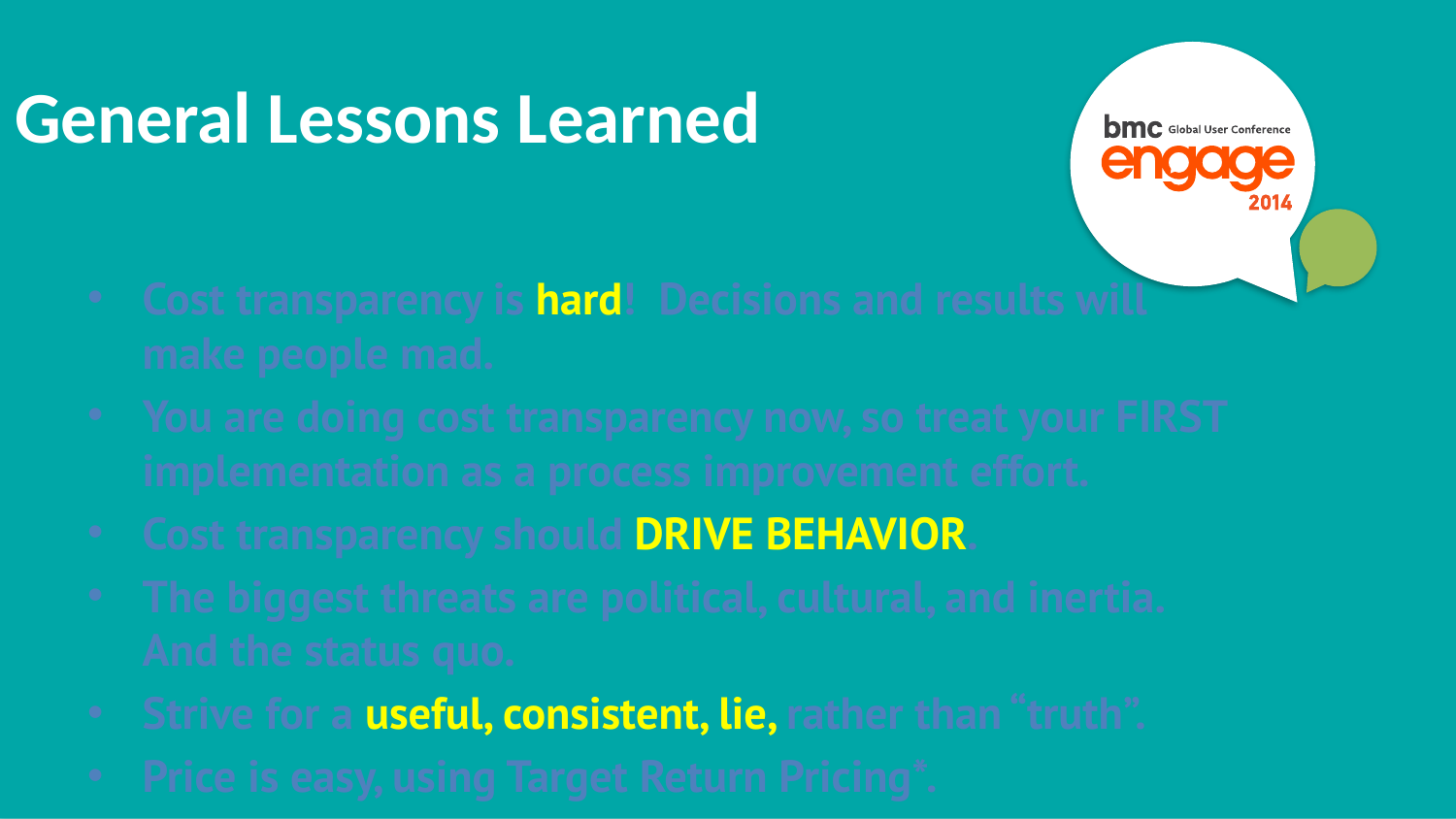

General Lessons Learned
Cost transparency is hard!  Decisions and results will make people mad.
You are doing cost transparency now, so treat your FIRST implementation as a process improvement effort.
Cost transparency should DRIVE BEHAVIOR.
The biggest threats are political, cultural, and inertia. And the status quo.
Strive for a useful, consistent, lie, rather than “truth”.
Price is easy, using Target Return Pricing*.